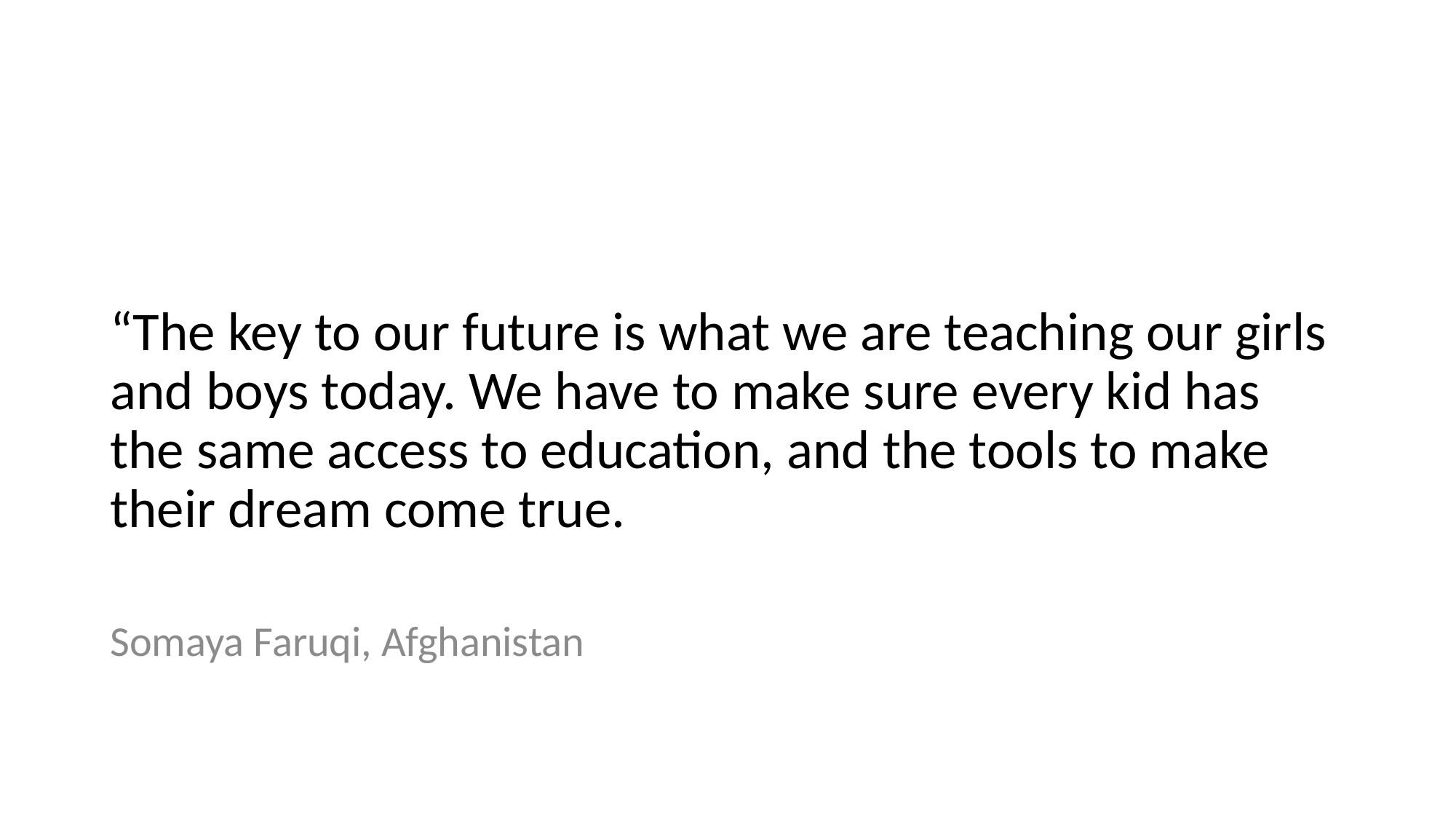

# “The key to our future is what we are teaching our girls and boys today. We have to make sure every kid has the same access to education, and the tools to make their dream come true.

Somaya Faruqi, Afghanistan